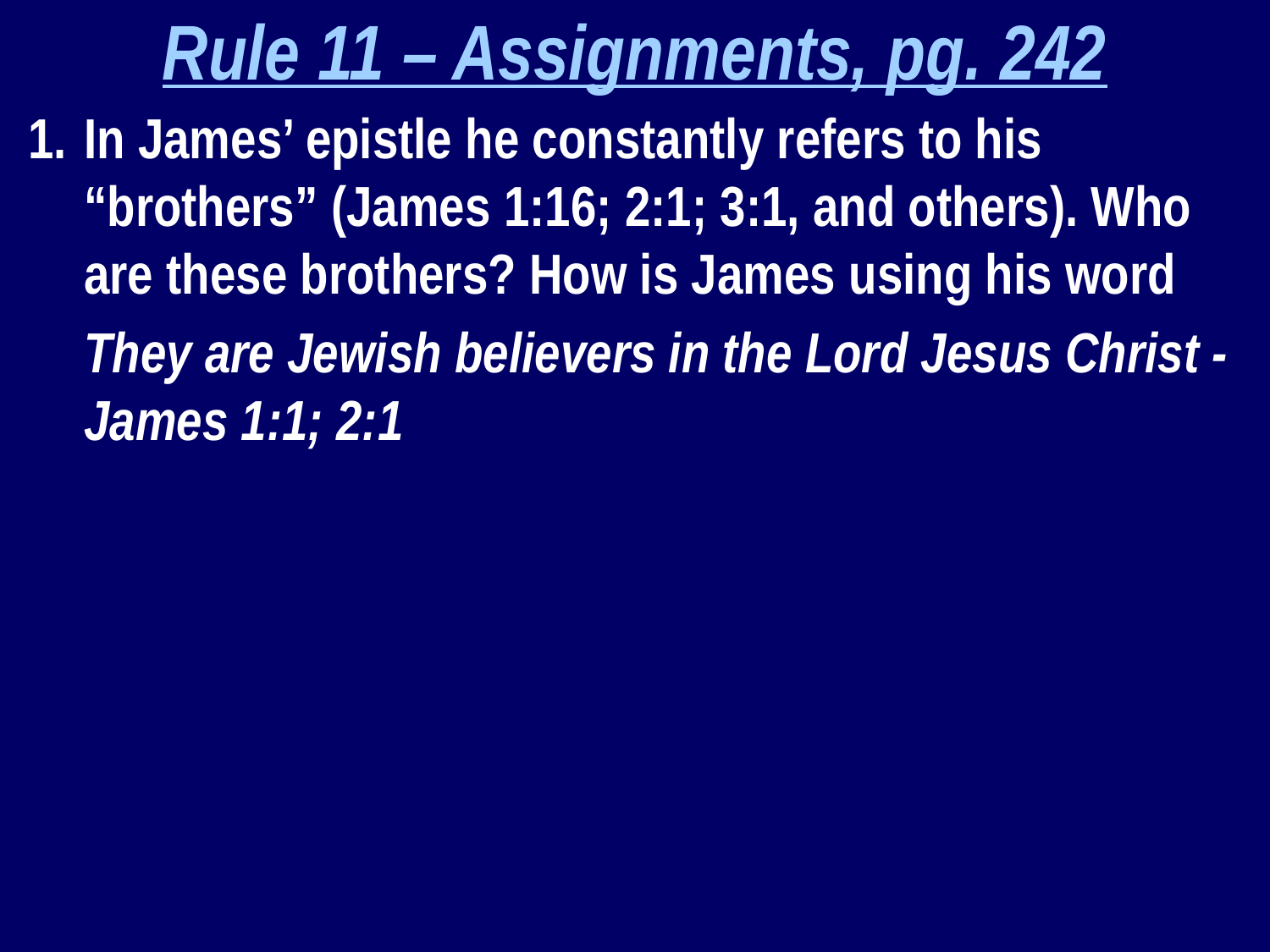

Rule 11 – Assignments, pg. 242
In James’ epistle he constantly refers to his “brothers” (James 1:16; 2:1; 3:1, and others). Who are these brothers? How is James using his word
They are Jewish believers in the Lord Jesus Christ - James 1:1; 2:1